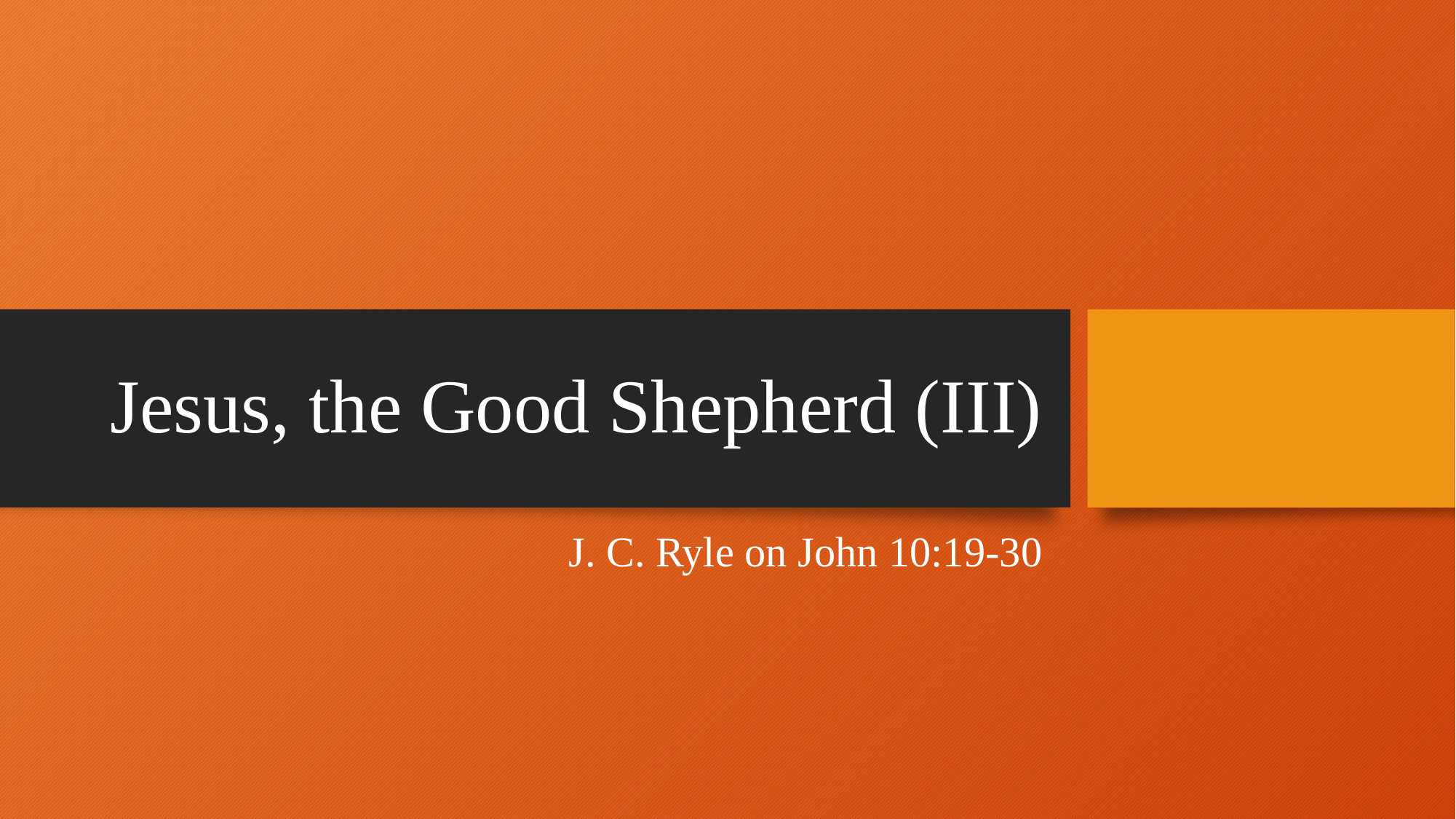

# Jesus, the Good Shepherd (III)
J. C. Ryle on John 10:19-30